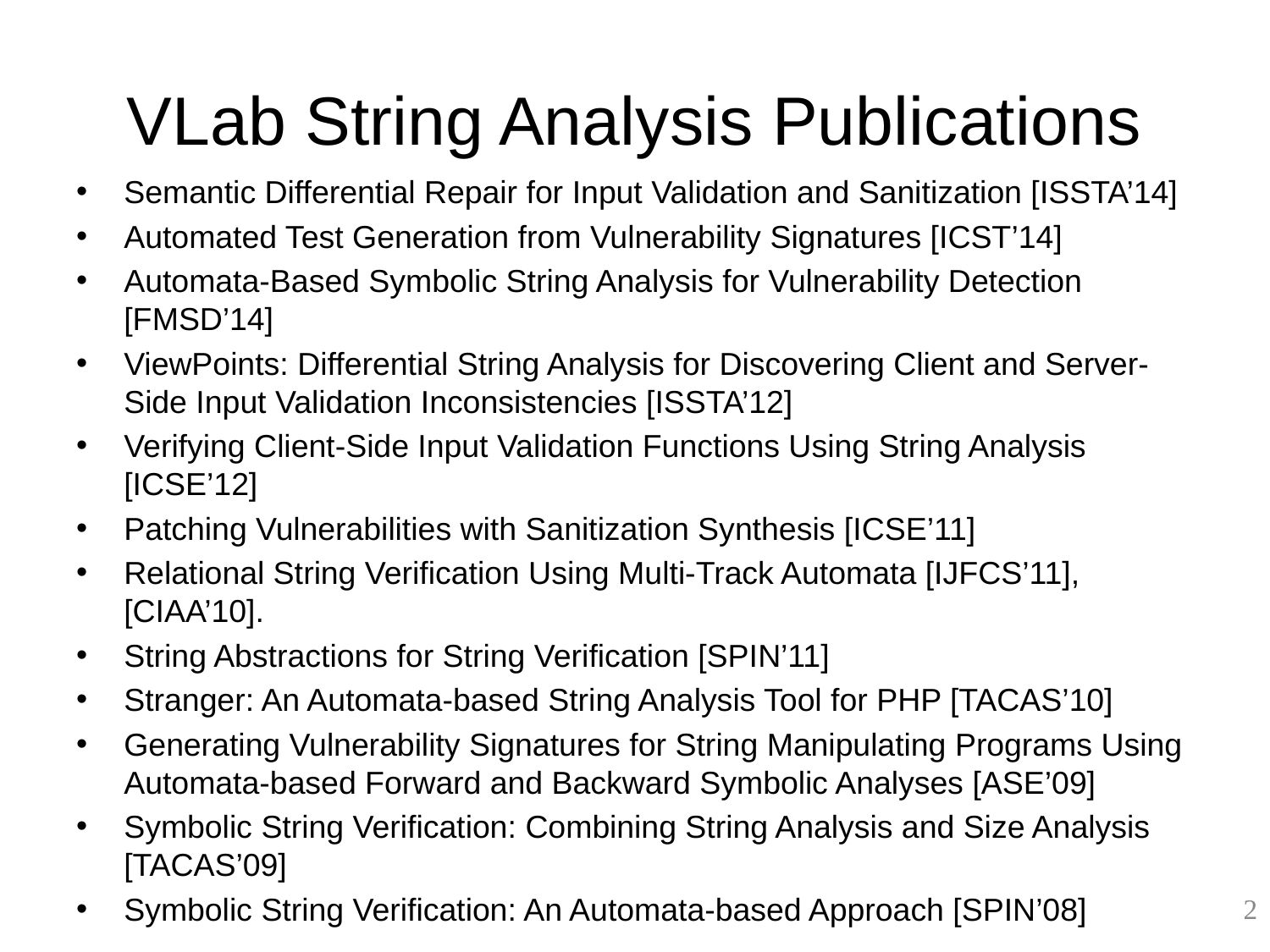

# VLab String Analysis Publications
Semantic Differential Repair for Input Validation and Sanitization [ISSTA’14]
Automated Test Generation from Vulnerability Signatures [ICST’14]
Automata-Based Symbolic String Analysis for Vulnerability Detection [FMSD’14]
ViewPoints: Differential String Analysis for Discovering Client and Server-Side Input Validation Inconsistencies [ISSTA’12]
Verifying Client-Side Input Validation Functions Using String Analysis [ICSE’12]
Patching Vulnerabilities with Sanitization Synthesis [ICSE’11]
Relational String Verification Using Multi-Track Automata [IJFCS’11], [CIAA’10].
String Abstractions for String Verification [SPIN’11]
Stranger: An Automata-based String Analysis Tool for PHP [TACAS’10]
Generating Vulnerability Signatures for String Manipulating Programs Using Automata-based Forward and Backward Symbolic Analyses [ASE’09]
Symbolic String Verification: Combining String Analysis and Size Analysis [TACAS’09]
Symbolic String Verification: An Automata-based Approach [SPIN’08]
2